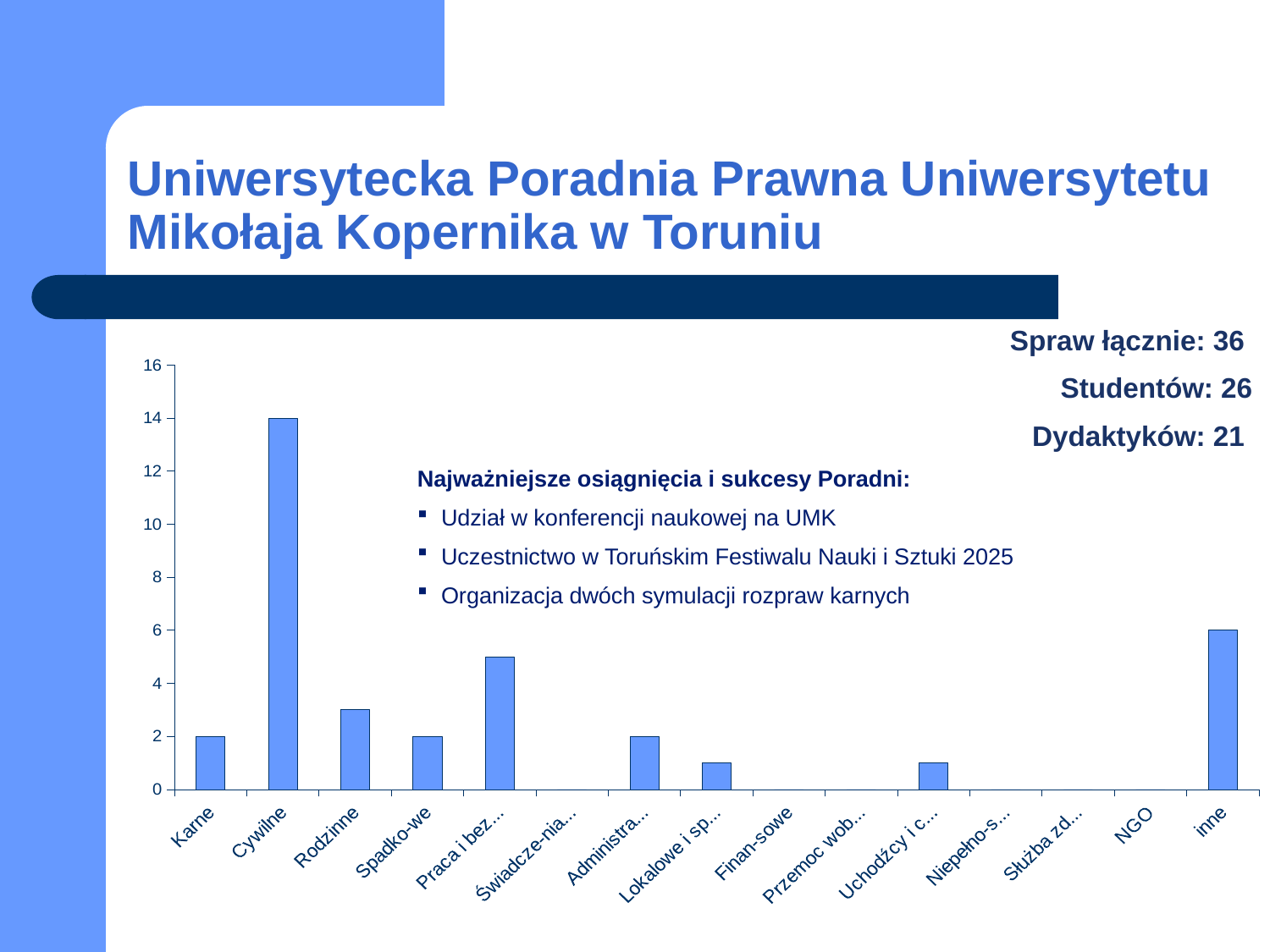

# Uniwersytecka Poradnia Prawna Uniwersytetu Mikołaja Kopernika w Toruniu
Spraw łącznie: 36
        Studentów: 26
 Dydaktyków: 21

### Chart

| Category |  |
|---|---|
| Karne | 2.0 |
| Cywilne | 14.0 |
| Rodzinne | 3.0 |
| Spadko-we | 2.0 |
| Praca i bezro-bocie | 5.0 |
| Świadcze-nia społeczne | 0.0 |
| Administra-cyjne | 2.0 |
| Lokalowe i spół-dzielcze | 1.0 |
| Finan-sowe | 0.0 |
| Przemoc wobec kobiet | 0.0 |
| Uchodźcy i cudzo-ziemcy | 1.0 |
| Niepełno-sprawni | 0.0 |
| Służba zdrowia | 0.0 |
| NGO | 0.0 |
| inne | 6.0 |
Najważniejsze osiągnięcia i sukcesy Poradni:
Udział w konferencji naukowej na UMK
Uczestnictwo w Toruńskim Festiwalu Nauki i Sztuki 2025
Organizacja dwóch symulacji rozpraw karnych